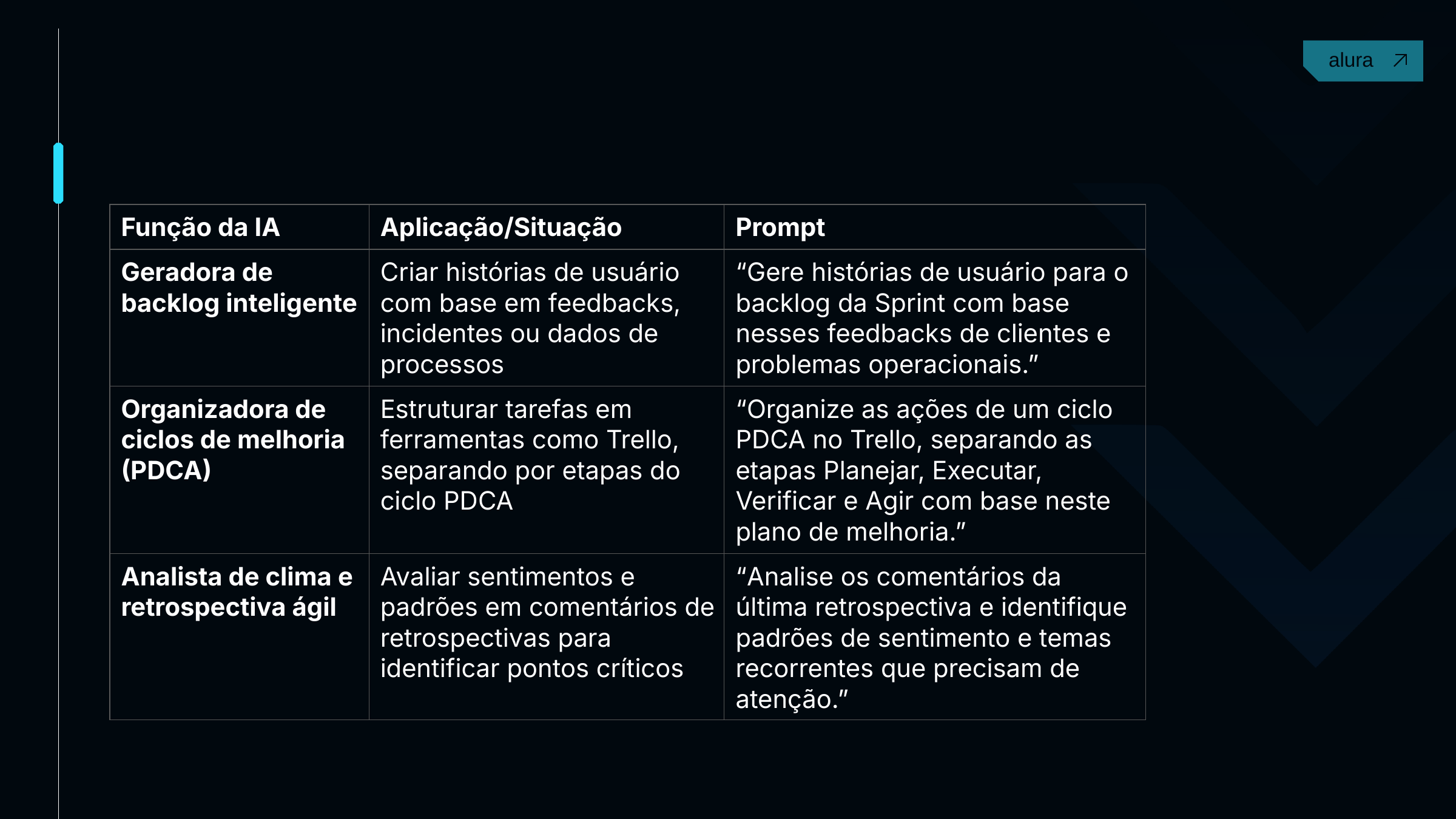

| Função da IA | Aplicação/Situação | Prompt |
| --- | --- | --- |
| Geradora de backlog inteligente | Criar histórias de usuário com base em feedbacks, incidentes ou dados de processos | “Gere histórias de usuário para o backlog da Sprint com base nesses feedbacks de clientes e problemas operacionais.” |
| Organizadora de ciclos de melhoria (PDCA) | Estruturar tarefas em ferramentas como Trello, separando por etapas do ciclo PDCA | “Organize as ações de um ciclo PDCA no Trello, separando as etapas Planejar, Executar, Verificar e Agir com base neste plano de melhoria.” |
| Analista de clima e retrospectiva ágil | Avaliar sentimentos e padrões em comentários de retrospectivas para identificar pontos críticos | “Analise os comentários da última retrospectiva e identifique padrões de sentimento e temas recorrentes que precisam de atenção.” |